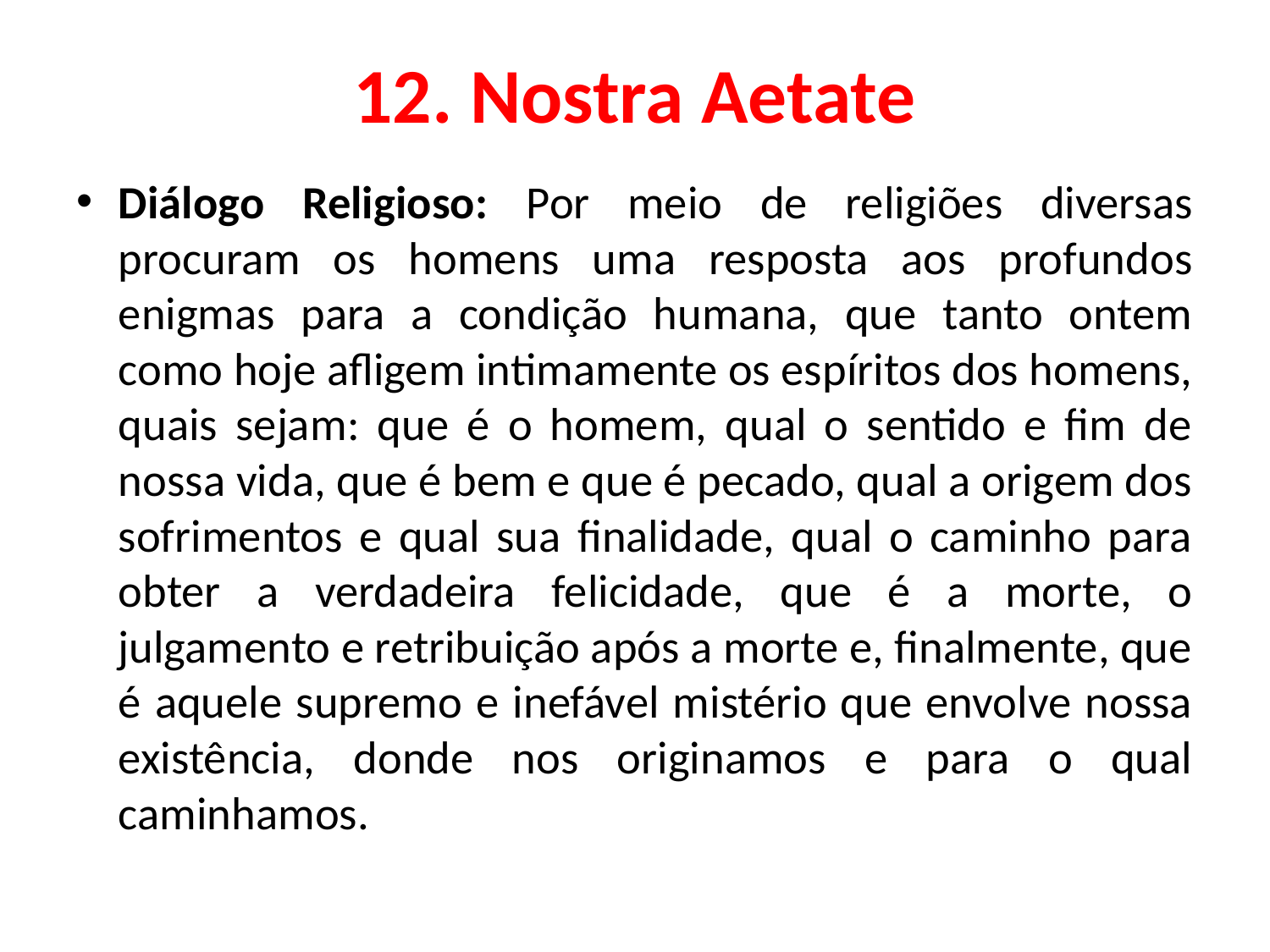

# 12. Nostra Aetate
Diálogo Religioso: Por meio de religiões diversas procuram os homens uma resposta aos profundos enigmas para a condição humana, que tanto ontem como hoje afligem intimamente os espíritos dos homens, quais sejam: que é o homem, qual o sentido e fim de nossa vida, que é bem e que é pecado, qual a origem dos sofrimentos e qual sua finalidade, qual o caminho para obter a verdadeira felicidade, que é a morte, o julgamento e retribuição após a morte e, finalmente, que é aquele supremo e inefável mistério que envolve nossa existência, donde nos originamos e para o qual caminhamos.